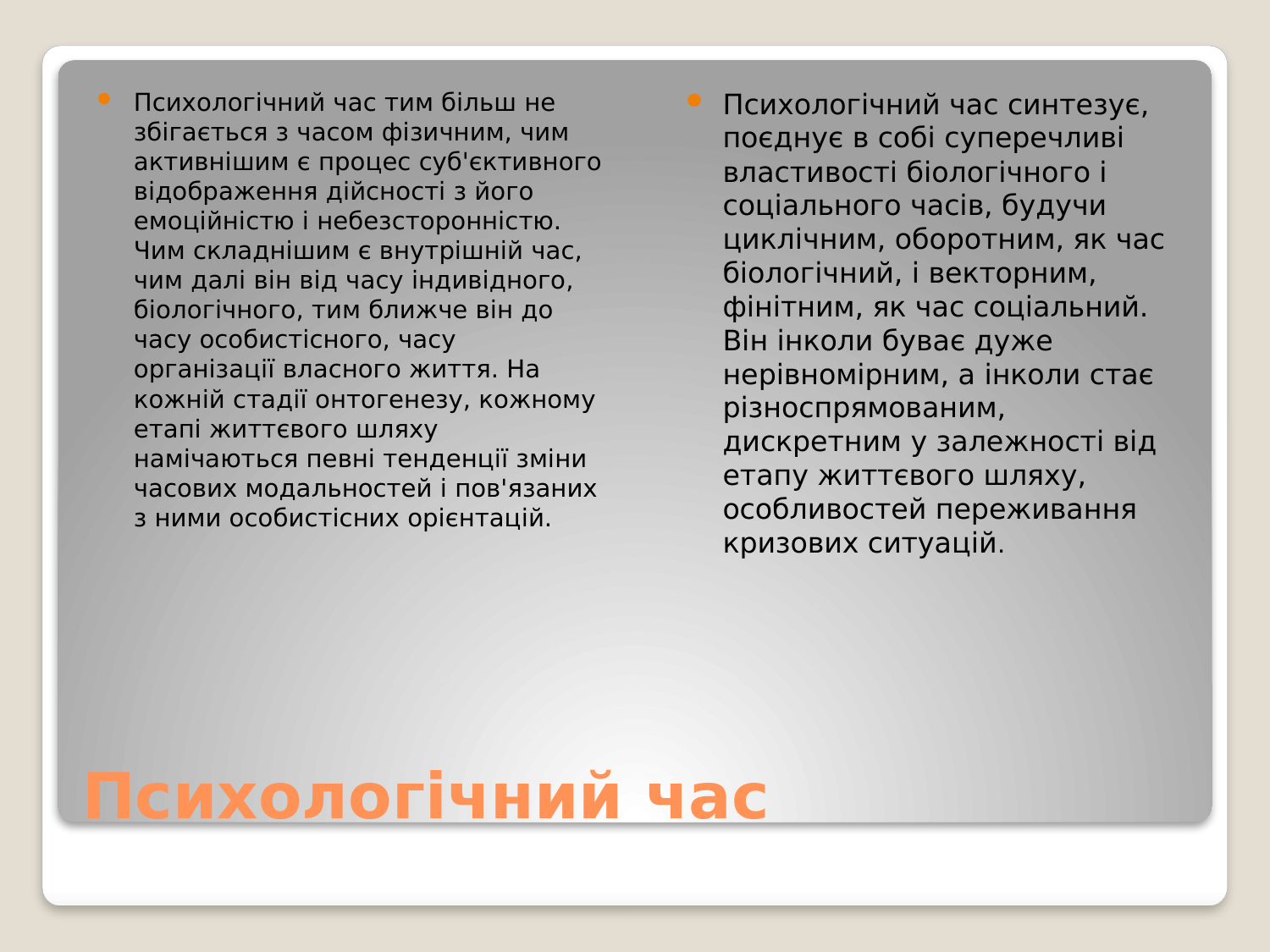

Психологічний час тим більш не збігається з часом фізичним, чим активнішим є процес суб'єктивного відображення дійсності з його емоційністю і небезсторонністю. Чим складнішим є внутрішній час, чим далі він від часу індивідного, біологічного, тим ближче він до часу особистісного, часу організації власного життя. На кожній стадії онтогенезу, кожному етапі життєвого шляху намічаються певні тен­денції зміни часових модальностей і пов'язаних з ними особистісних орієнтацій.
Психологічний час синтезує, поєднує в собі суперечливі власти­вості біологічного і соціального часів, будучи циклічним, оборотним, як час біологічний, і векторним, фінітним, як час соціальний. Він інколи буває дуже нерівномірним, а інколи стає різноспрямованим, дискретним у залежності від етапу життєвого шляху, особливостей переживання кризових ситуацій.
# Психологічний час